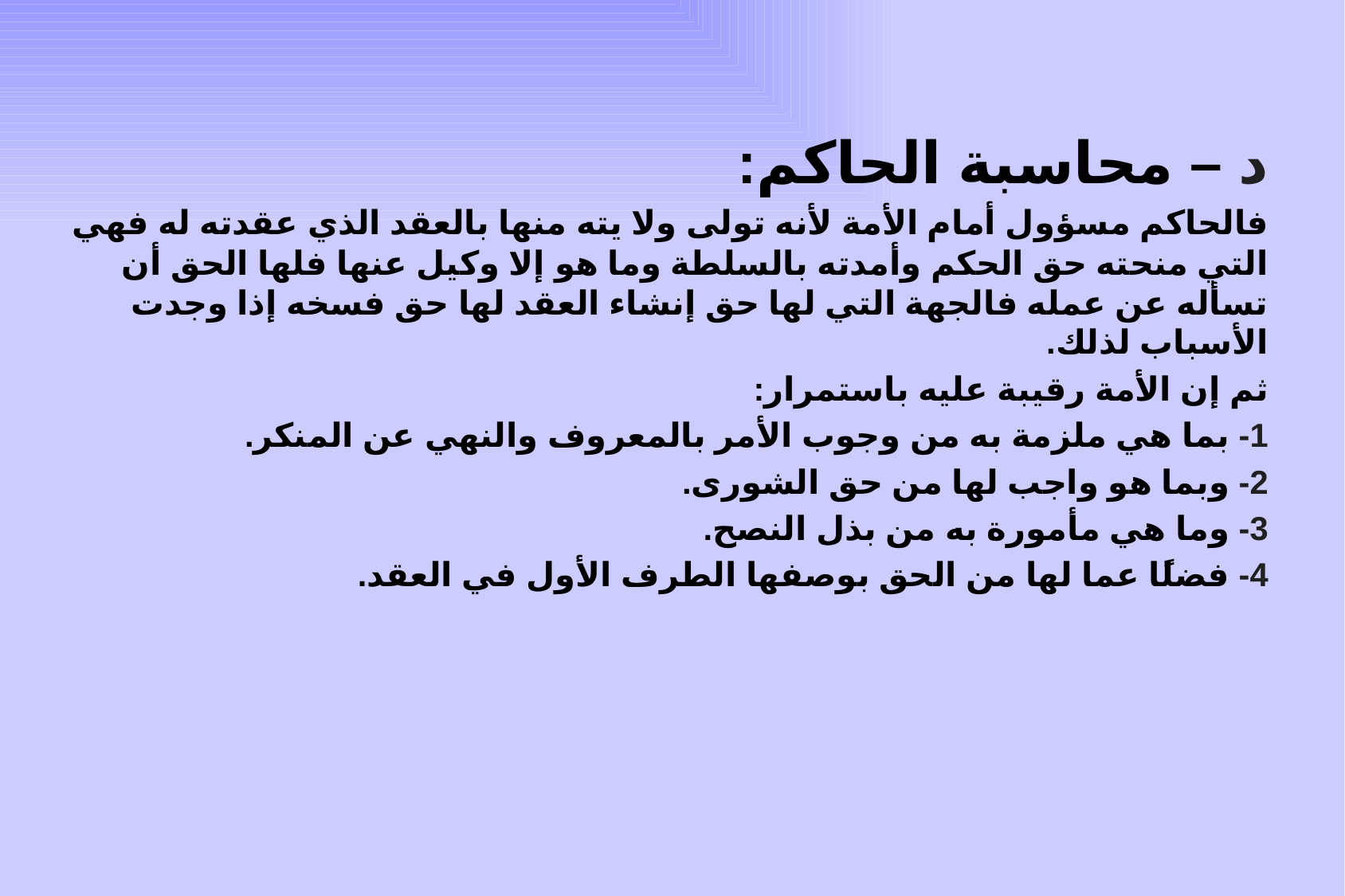

د – محاسبة الحاكم:
فالحاكم مسؤول أمام الأمة لأنه تولى ولا يته منها بالعقد الذي عقدته له فهي التي منحته حق الحكم وأمدته بالسلطة وما هو إلا وكيل عنها فلها الحق أن تسأله عن عمله فالجهة التي لها حق إنشاء العقد لها حق فسخه إذا وجدت الأسباب لذلك.
ثم إن الأمة رقيبة عليه باستمرار:
1- بما هي ملزمة به من وجوب الأمر بالمعروف والنهي عن المنكر.
2- وبما هو واجب لها من حق الشورى.
3- وما هي مأمورة به من بذل النصح.
4- فضلًا عما لها من الحق بوصفها الطرف الأول في العقد.